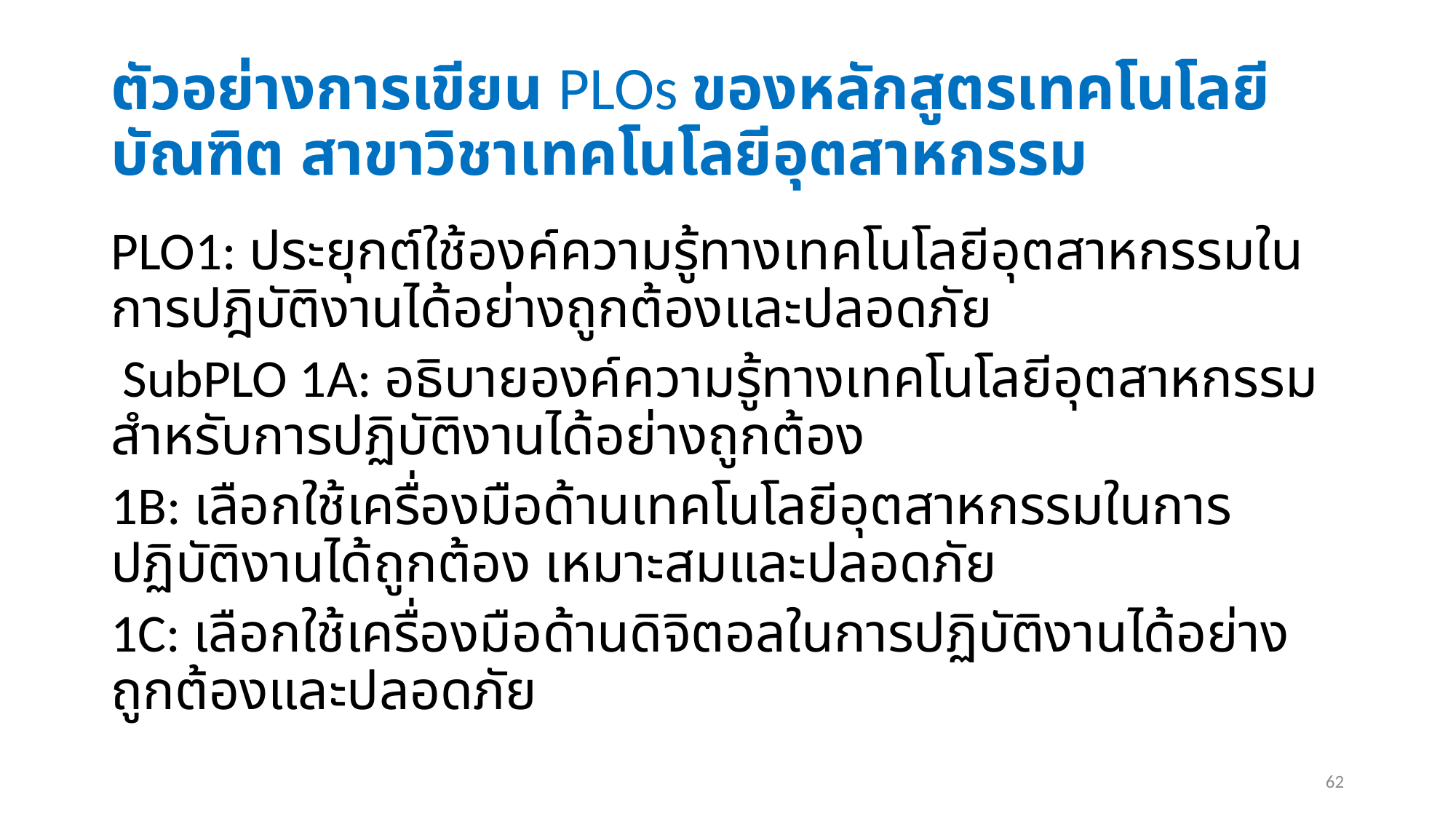

# ตัวอย่างการเขียน PLOs ของหลักสูตรเทคโนโลยีบัณฑิต สาขาวิชาเทคโนโลยีอุตสาหกรรม
PLO1: ประยุกต์ใช้องค์ความรู้ทางเทคโนโลยีอุตสาหกรรมในการปฎิบัติงานได้อย่างถูกต้องและปลอดภัย
 SubPLO 1A: อธิบายองค์ความรู้ทางเทคโนโลยีอุตสาหกรรมสำหรับการปฏิบัติงานได้อย่างถูกต้อง
1B: เลือกใช้เครื่องมือด้านเทคโนโลยีอุตสาหกรรมในการปฏิบัติงานได้ถูกต้อง เหมาะสมและปลอดภัย
1C: เลือกใช้เครื่องมือด้านดิจิตอลในการปฏิบัติงานได้อย่างถูกต้องและปลอดภัย
62